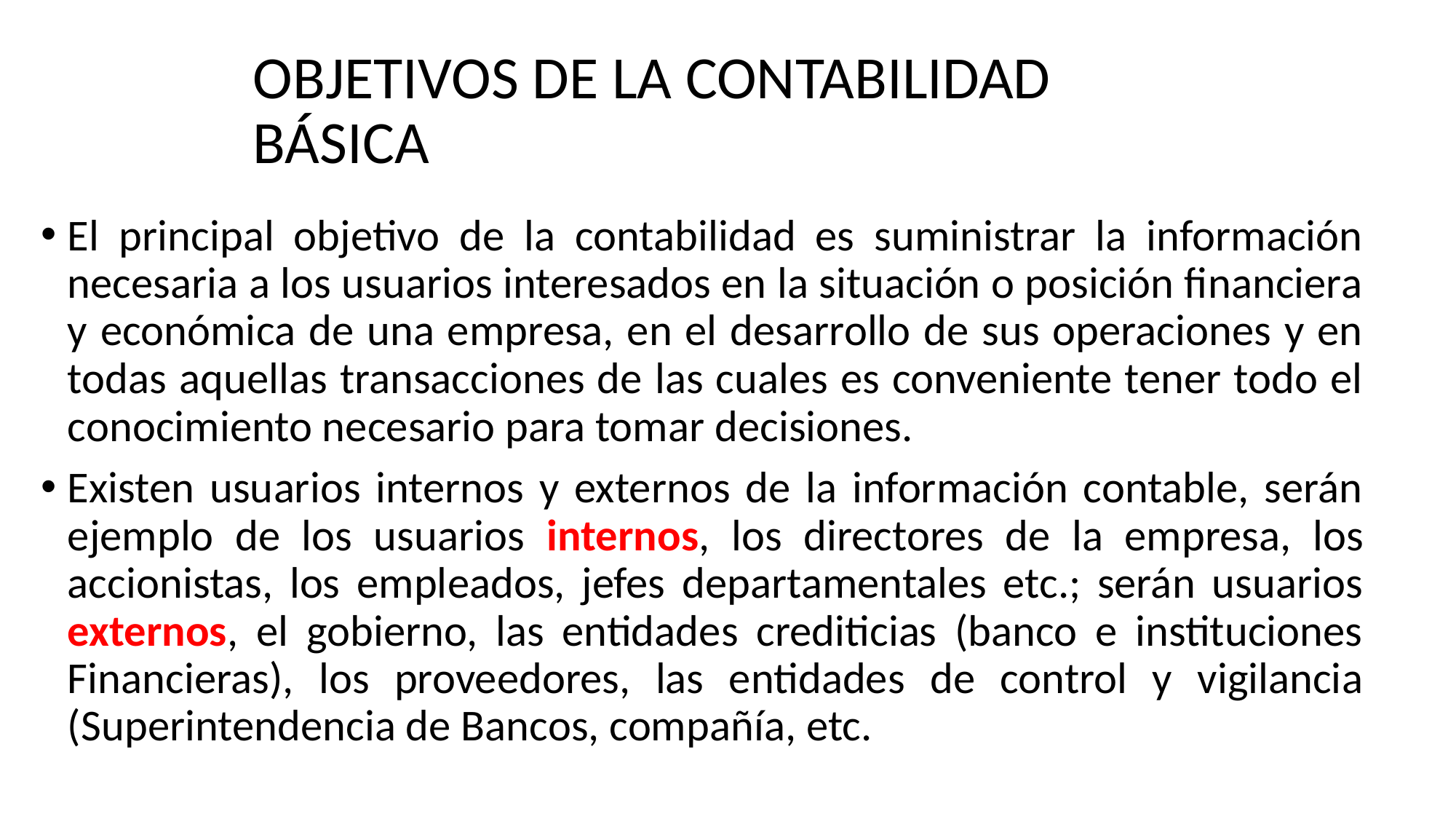

# OBJETIVOS DE LA CONTABILIDAD BÁSICA
El principal objetivo de la contabilidad es suministrar la información necesaria a los usuarios interesados en la situación o posición financiera y económica de una empresa, en el desarrollo de sus operaciones y en todas aquellas transacciones de las cuales es conveniente tener todo el conocimiento necesario para tomar decisiones.
Existen usuarios internos y externos de la información contable, serán ejemplo de los usuarios internos, los directores de la empresa, los accionistas, los empleados, jefes departamentales etc.; serán usuarios externos, el gobierno, las entidades crediticias (banco e instituciones Financieras), los proveedores, las entidades de control y vigilancia (Superintendencia de Bancos, compañía, etc.